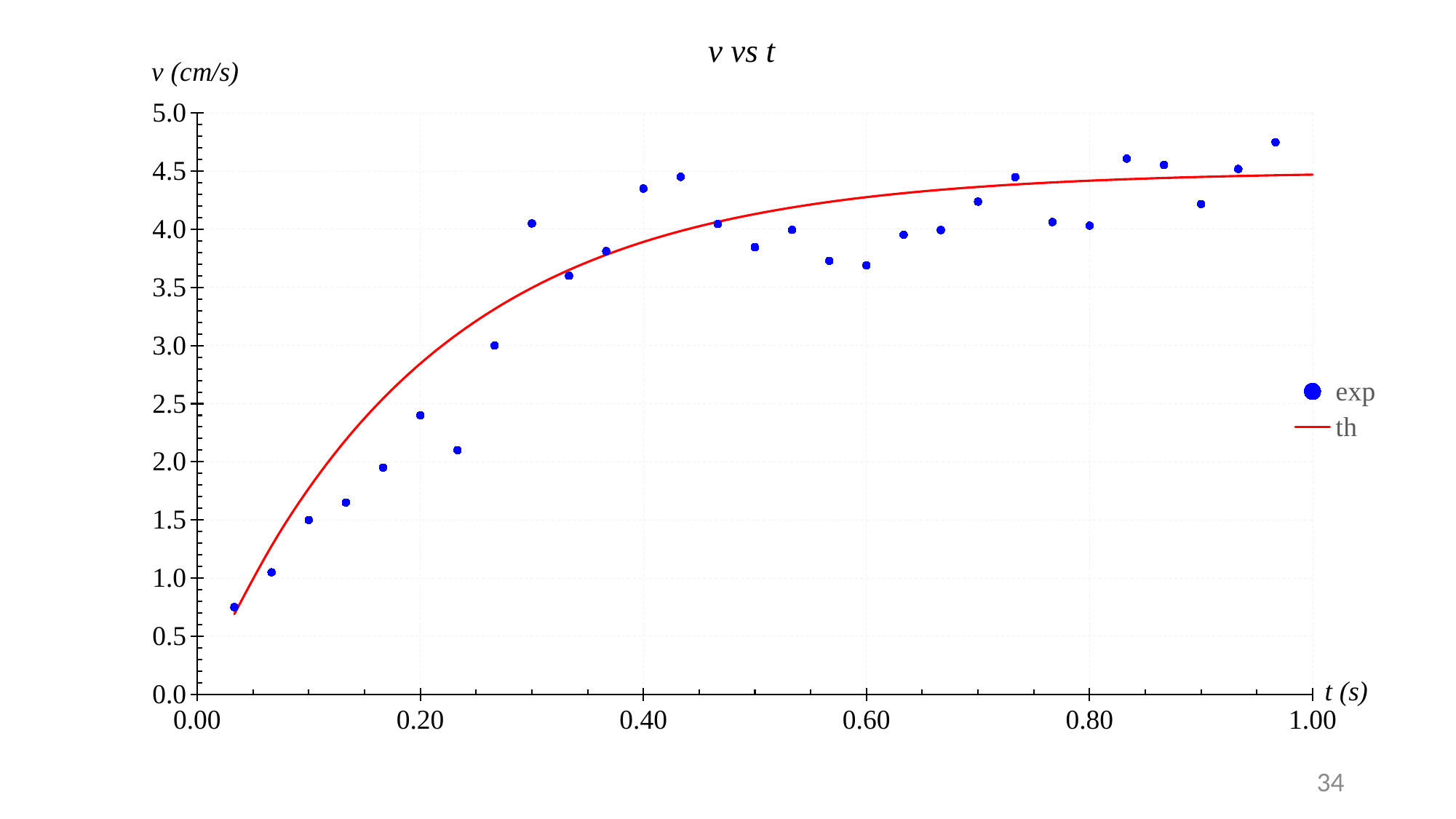

### Chart: v vs t

| Category |  |  |
|---|---|---|
34